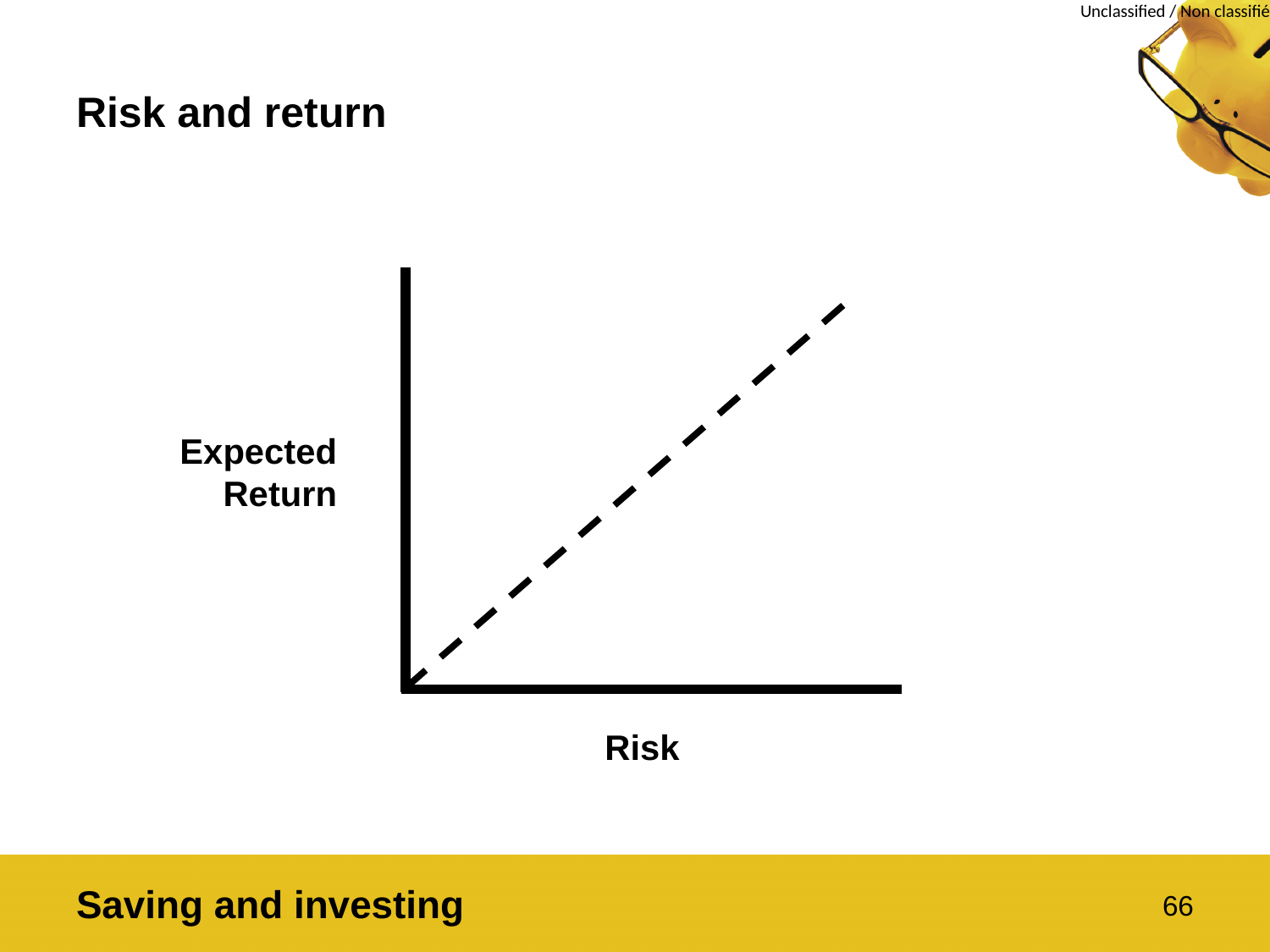

# Risk and return
Expected Return
Risk
Saving and investing
66